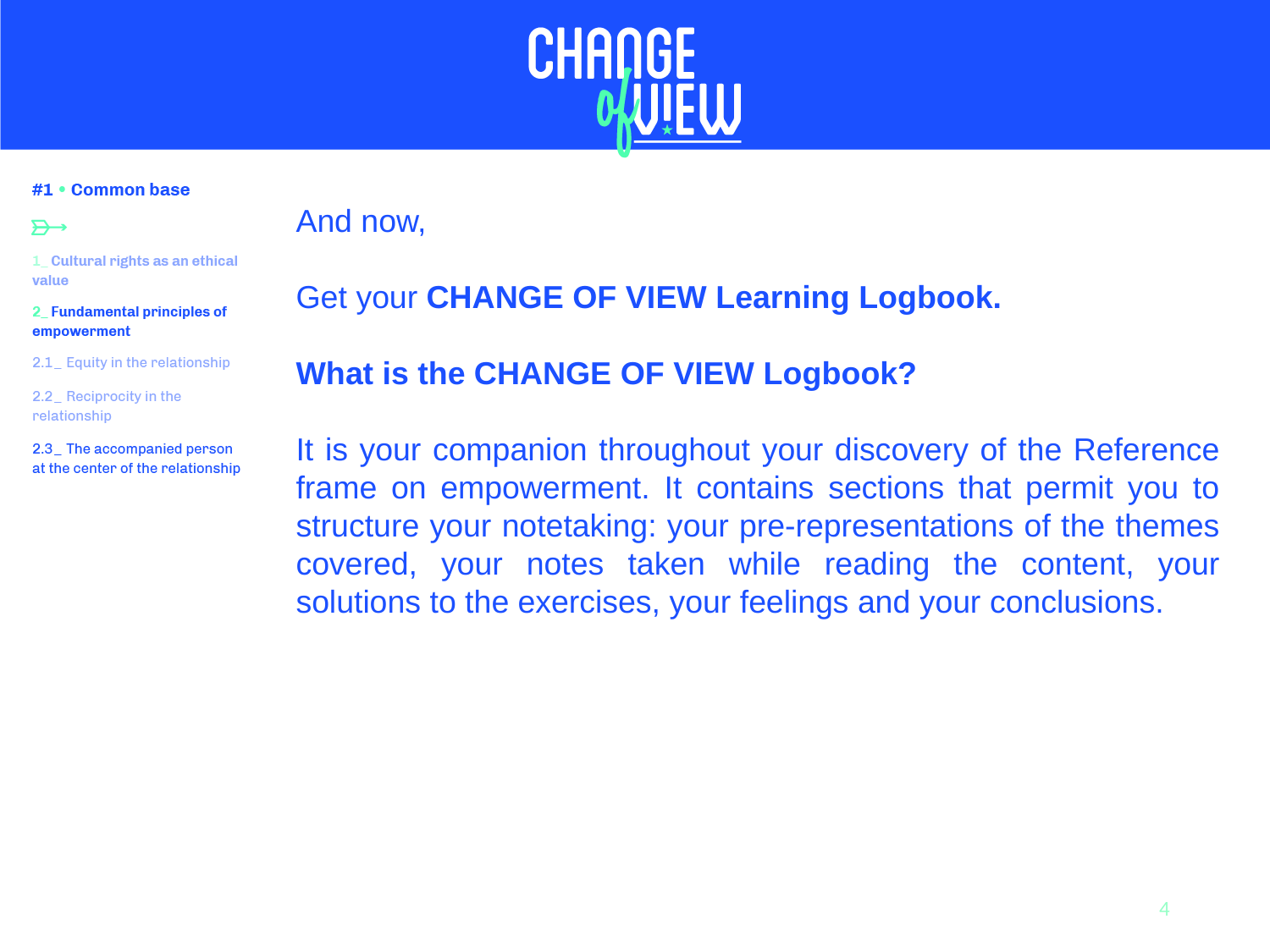

And now,

Get your CHANGE OF VIEW Learning Logbook.

What is the CHANGE OF VIEW Logbook?

It is your companion throughout your discovery of the Reference frame on empowerment. It contains sections that permit you to structure your notetaking: your pre-representations of the themes covered, your notes taken while reading the content, your solutions to the exercises, your feelings and your conclusions.

4